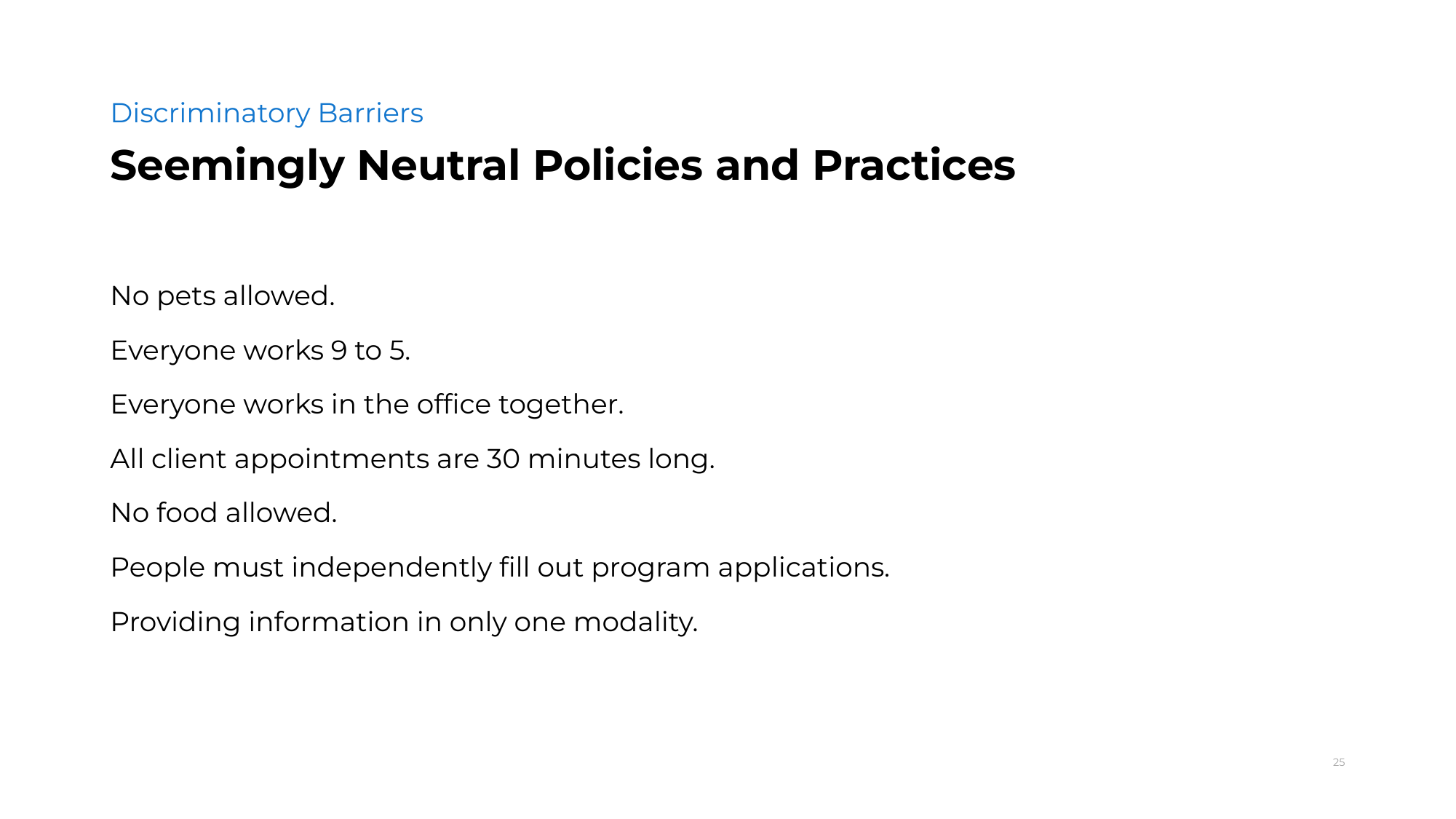

Discriminatory Barriers
# Seemingly Neutral Policies and Practices
No pets allowed.
Everyone works 9 to 5.
Everyone works in the office together.
All client appointments are 30 minutes long.
No food allowed.
People must independently fill out program applications.
Providing information in only one modality.